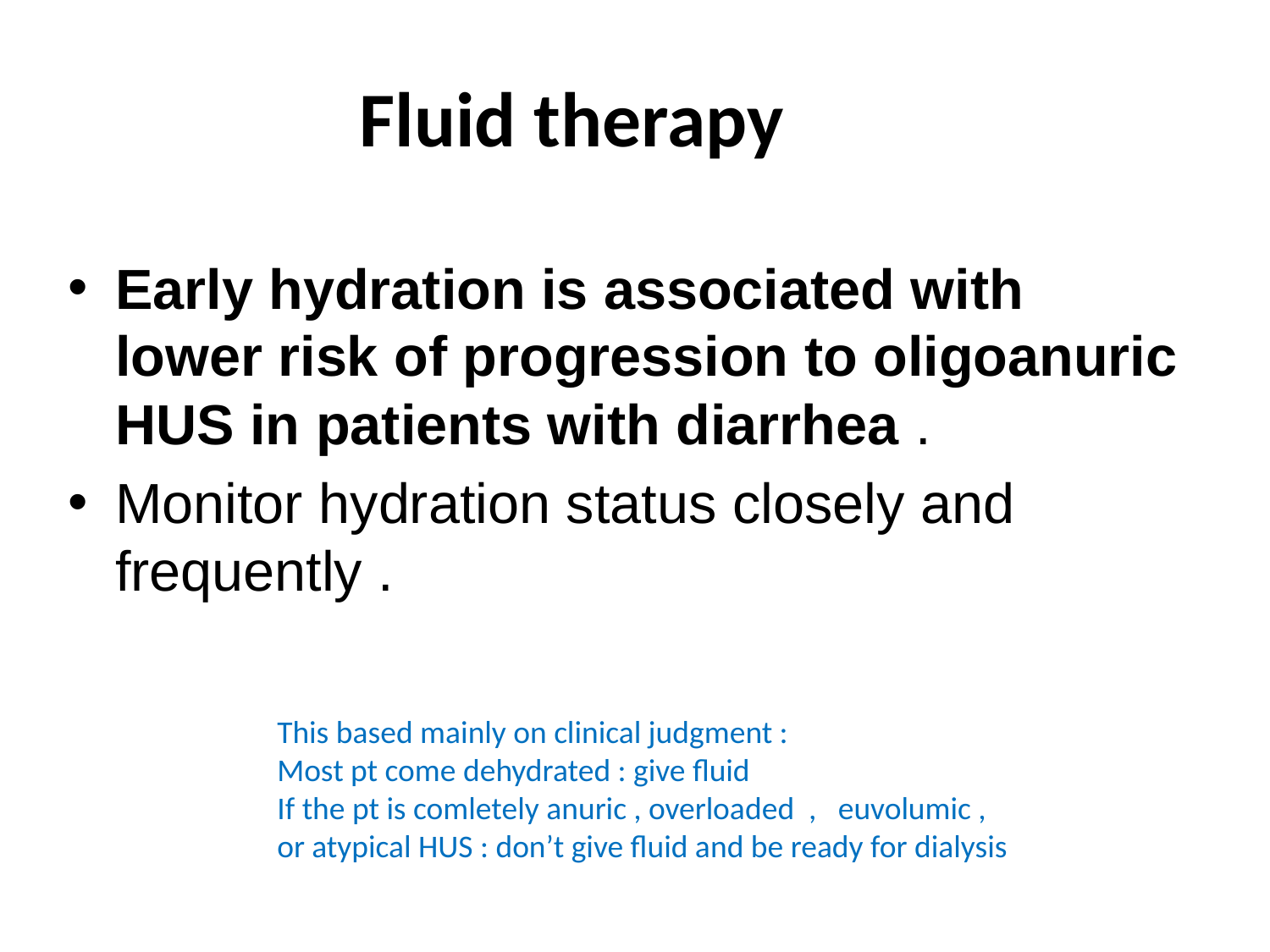

# Fluid therapy
Early hydration is associated with lower risk of progression to oligoanuric HUS in patients with diarrhea .
Monitor hydration status closely and frequently .
This based mainly on clinical judgment :
Most pt come dehydrated : give fluid
If the pt is comletely anuric , overloaded  ,   euvolumic , or atypical HUS : don’t give fluid and be ready for dialysis